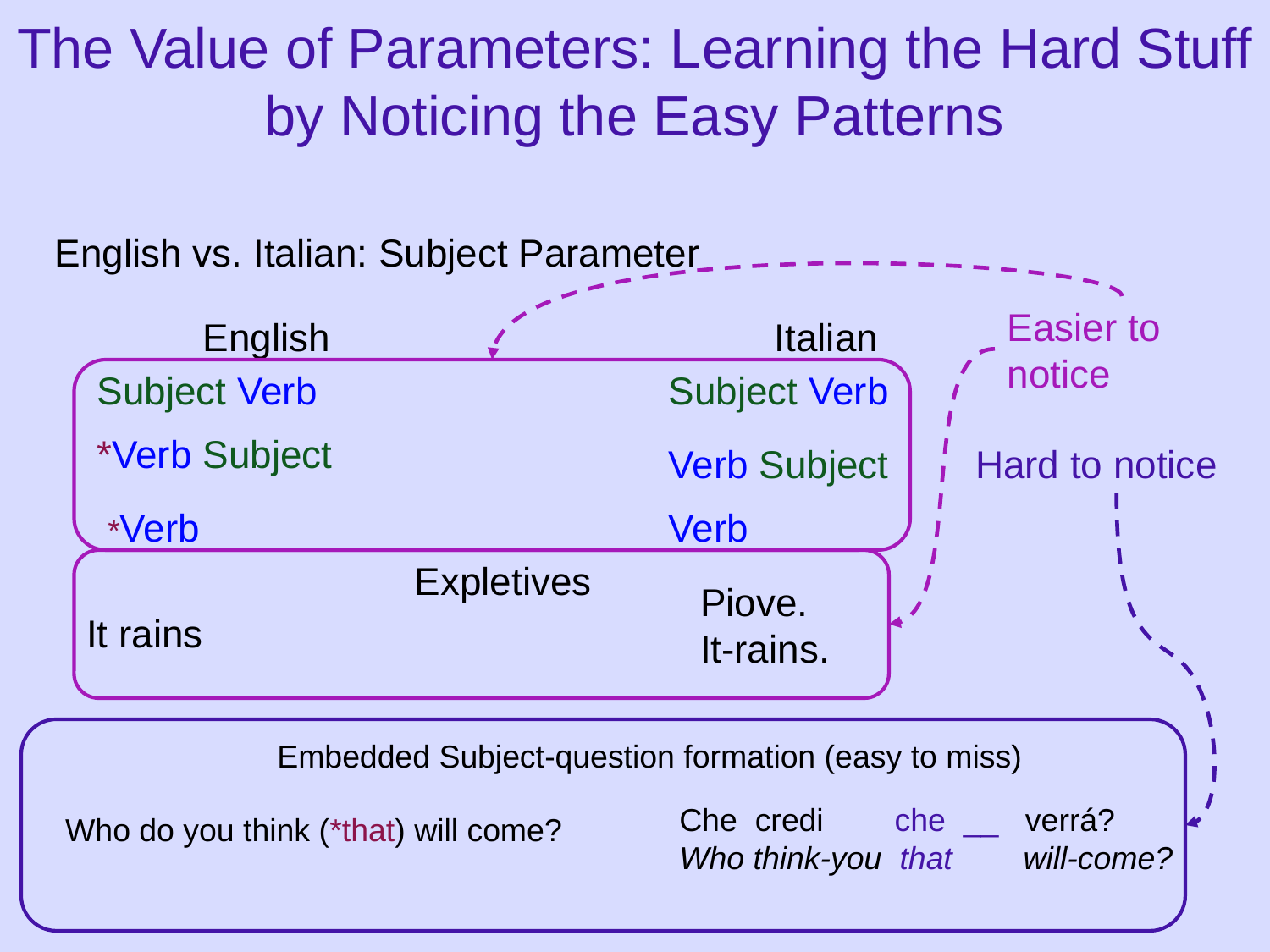

The Value of Parameters: Learning the Hard Stuff by Noticing the Easy Patterns
English vs. Italian: Subject Parameter
Easier to notice
English
Italian

Subject Verb
Subject Verb
*Verb Subject
Verb Subject
Hard to notice
*Verb
Verb

Expletives
Piove.
It-rains.
It rains

Embedded Subject-question formation (easy to miss)
Che  credi        che  __   verrá?
Who think-you  that        will-come?

Who do you think (*that) will come?